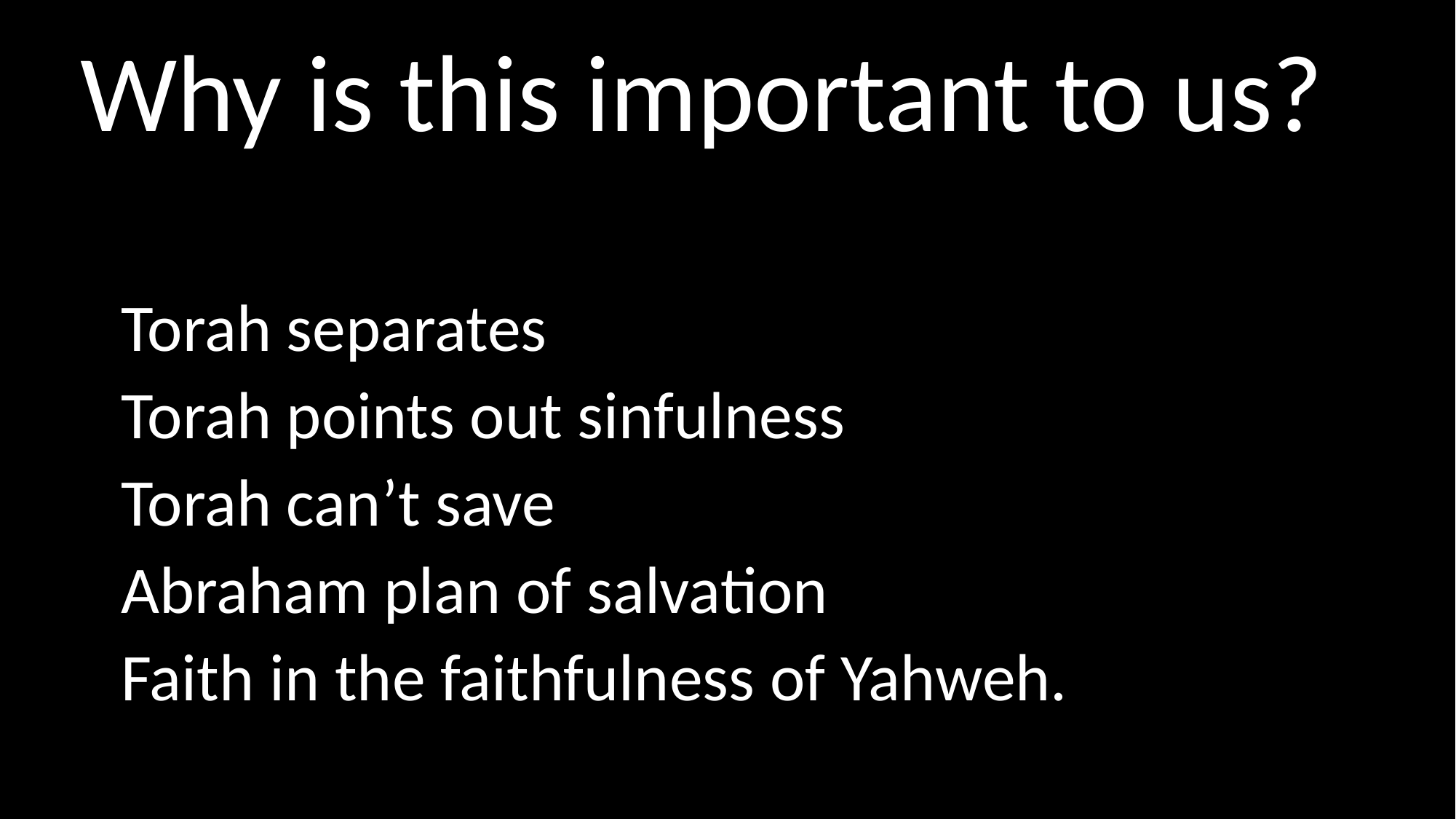

Why is this important to us?

Torah separates
Torah points out sinfulness
Torah can’t save
Abraham plan of salvation
Faith in the faithfulness of Yahweh.